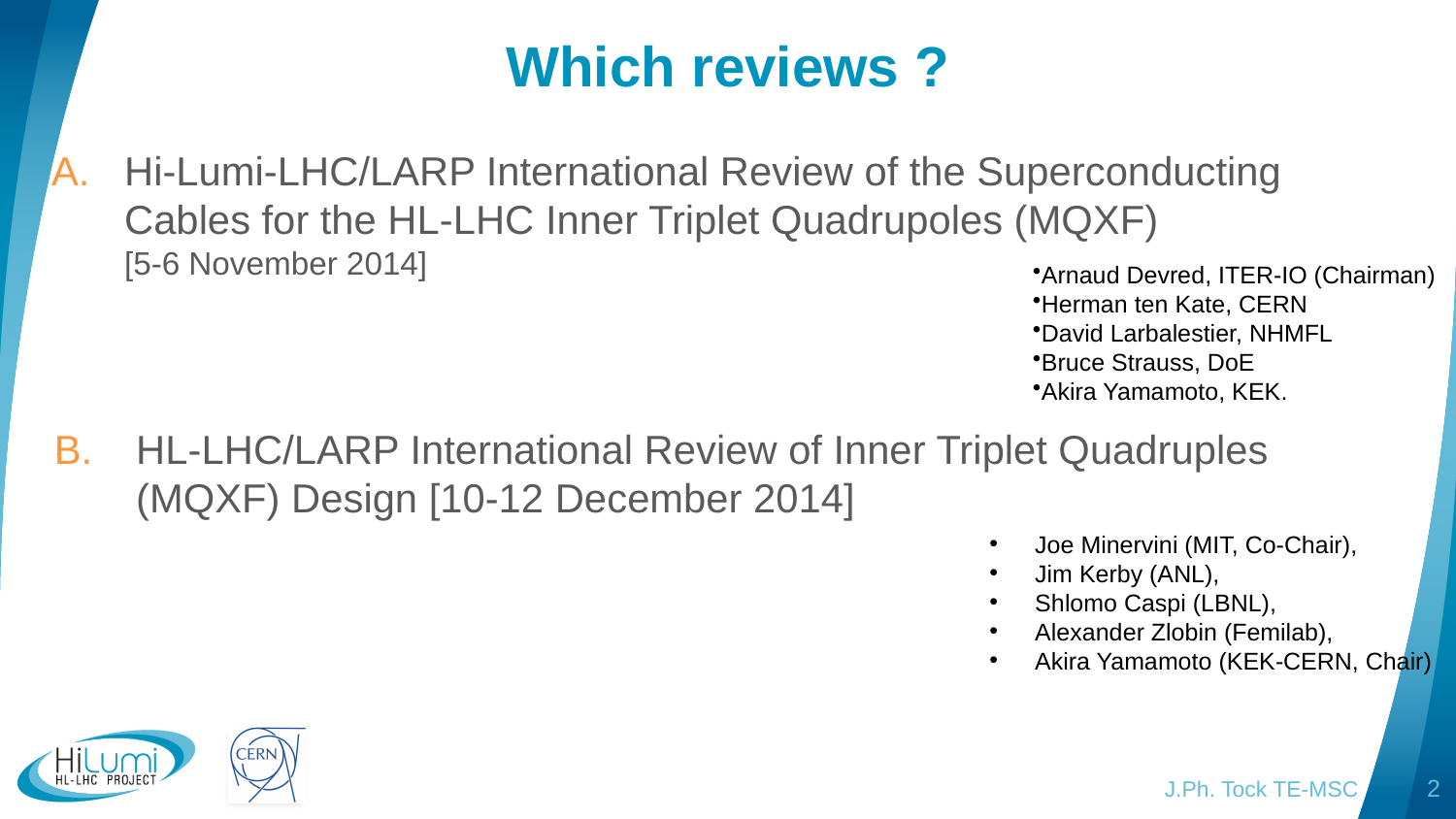

# Which reviews ?
Hi-Lumi-LHC/LARP International Review of the Superconducting Cables for the HL-LHC Inner Triplet Quadrupoles (MQXF)
[5-6 November 2014]
Arnaud Devred, ITER-IO (Chairman)
Herman ten Kate, CERN
David Larbalestier, NHMFL
Bruce Strauss, DoE
Akira Yamamoto, KEK.
HL-LHC/LARP International Review of Inner Triplet Quadruples (MQXF) Design [10-12 December 2014]

Joe Minervini (MIT, Co-Chair),
Jim Kerby (ANL),
Shlomo Caspi (LBNL),
Alexander Zlobin (Femilab),
Akira Yamamoto (KEK-CERN, Chair)
J.Ph. Tock TE-MSC
2